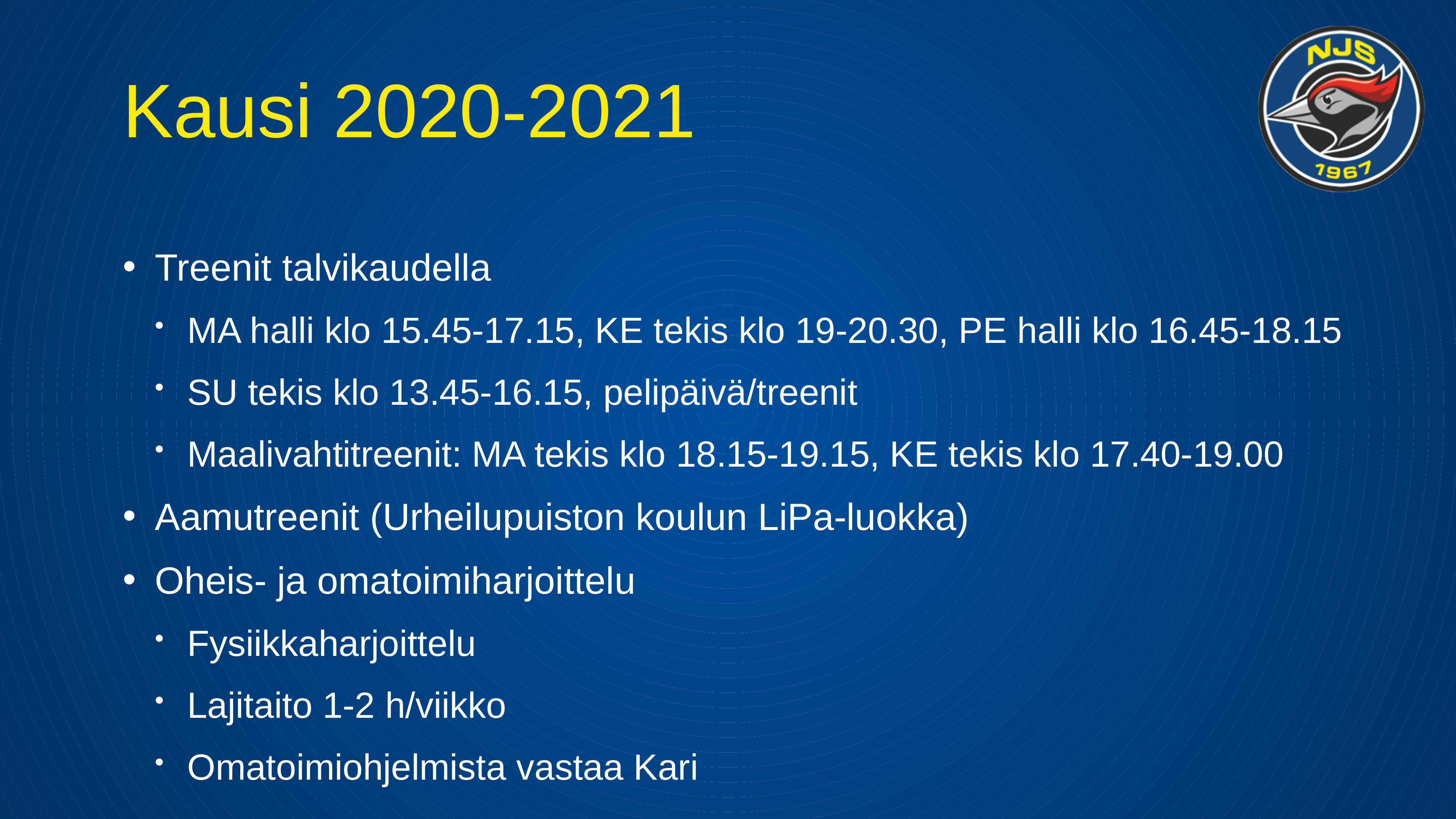

# Kausi 2020-2021
Treenit talvikaudella
MA halli klo 15.45-17.15, KE tekis klo 19-20.30, PE halli klo 16.45-18.15
SU tekis klo 13.45-16.15, pelipäivä/treenit
Maalivahtitreenit: MA tekis klo 18.15-19.15, KE tekis klo 17.40-19.00
Aamutreenit (Urheilupuiston koulun LiPa-luokka)
Oheis- ja omatoimiharjoittelu
Fysiikkaharjoittelu
Lajitaito 1-2 h/viikko
Omatoimiohjelmista vastaa Kari